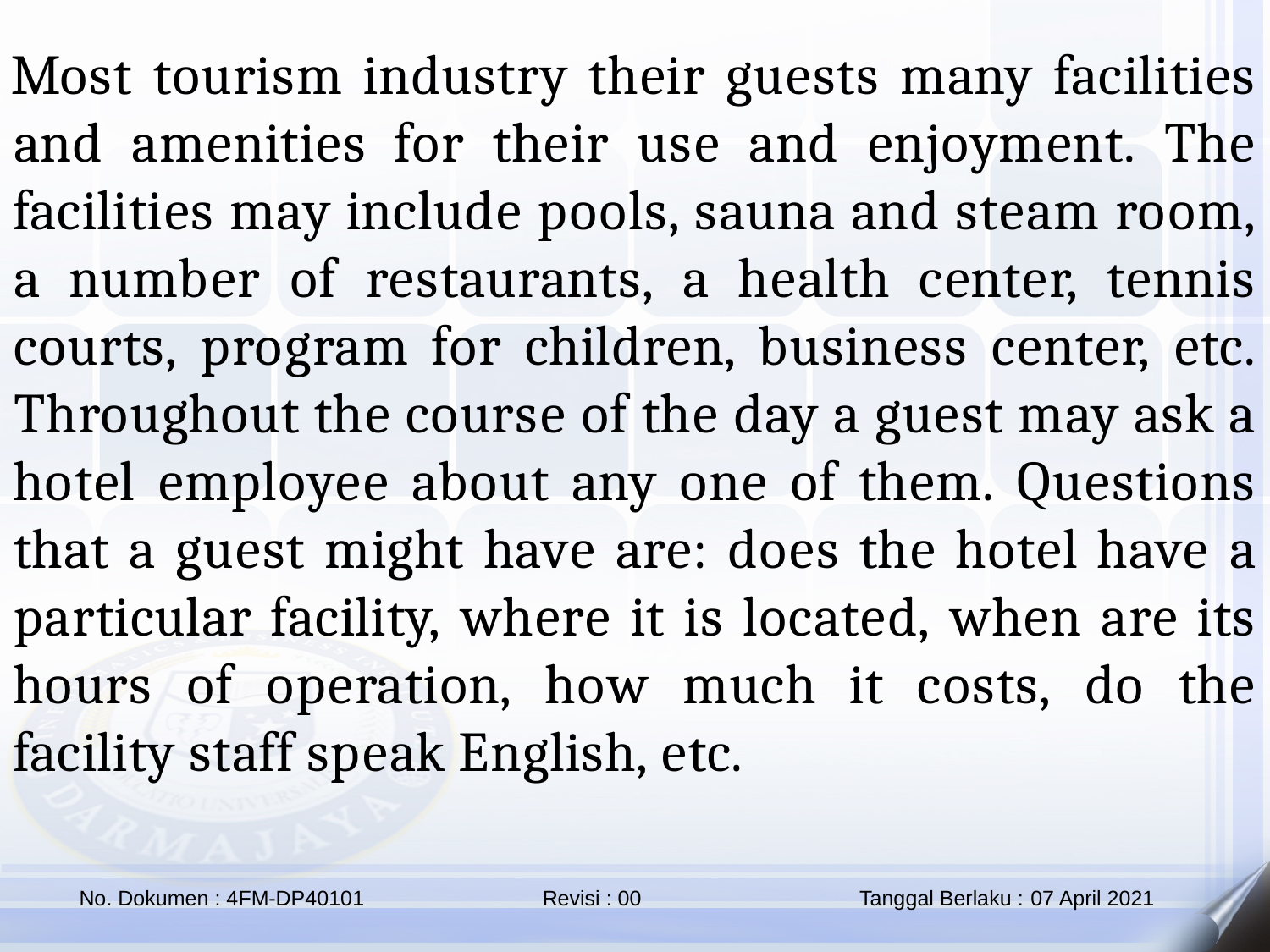

Most tourism industry their guests many facilities and amenities for their use and enjoyment. The facilities may include pools, sauna and steam room, a number of restaurants, a health center, tennis courts, program for children, business center, etc. Throughout the course of the day a guest may ask a hotel employee about any one of them. Questions that a guest might have are: does the hotel have a particular facility, where it is located, when are its hours of operation, how much it costs, do the facility staff speak English, etc.